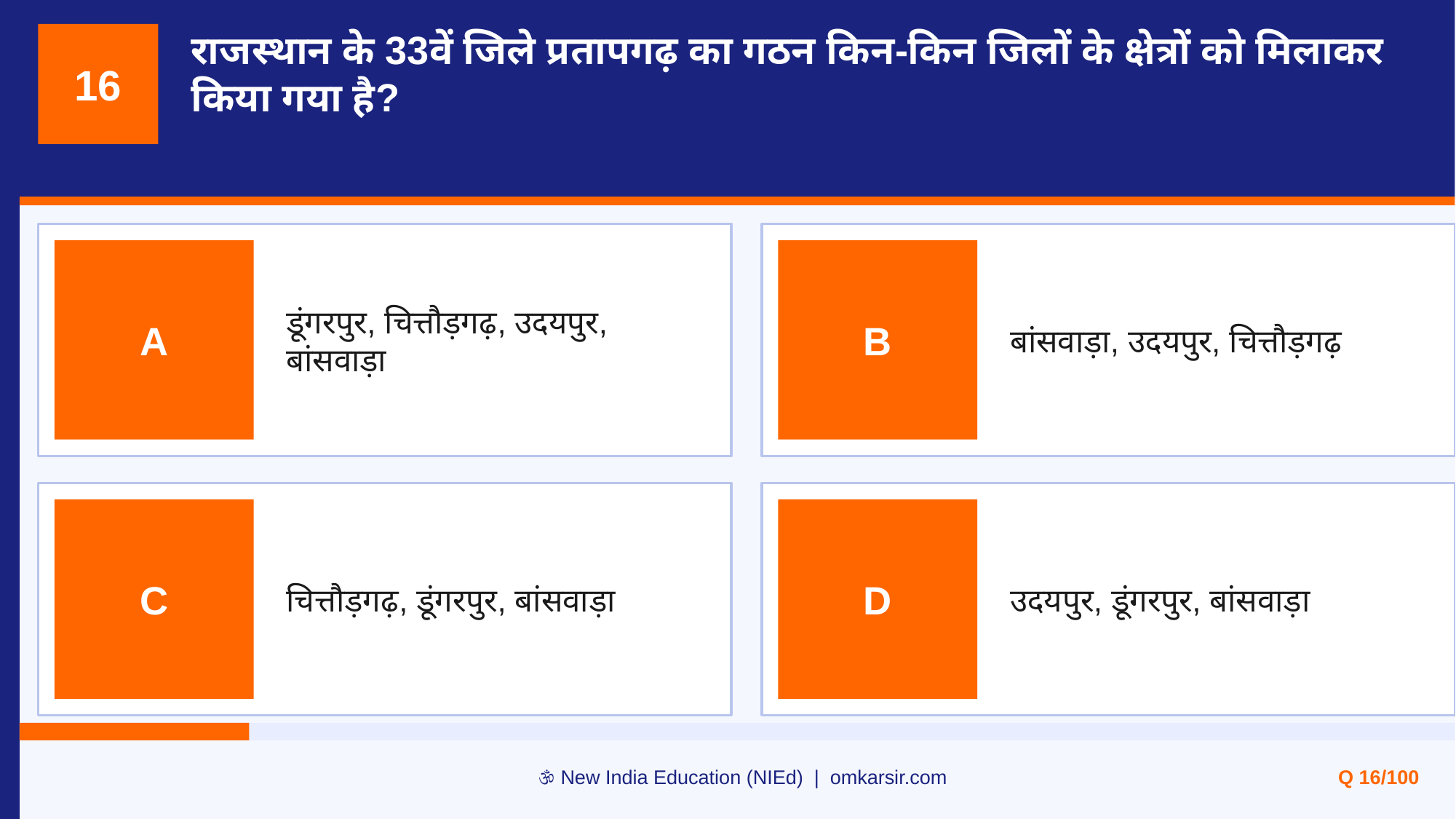

राजस्थान के 33वें जिले प्रतापगढ़ का गठन किन-किन जिलों के क्षेत्रों को मिलाकर किया गया है?
16

डूंगरपुर, चित्तौड़गढ़, उदयपुर, बांसवाड़ा
बांसवाड़ा, उदयपुर, चित्तौड़गढ़
A
B

चित्तौड़गढ़, डूंगरपुर, बांसवाड़ा
उदयपुर, डूंगरपुर, बांसवाड़ा
C
D

🕉️ New India Education (NIEd)  |  omkarsir.com
Q 16/100